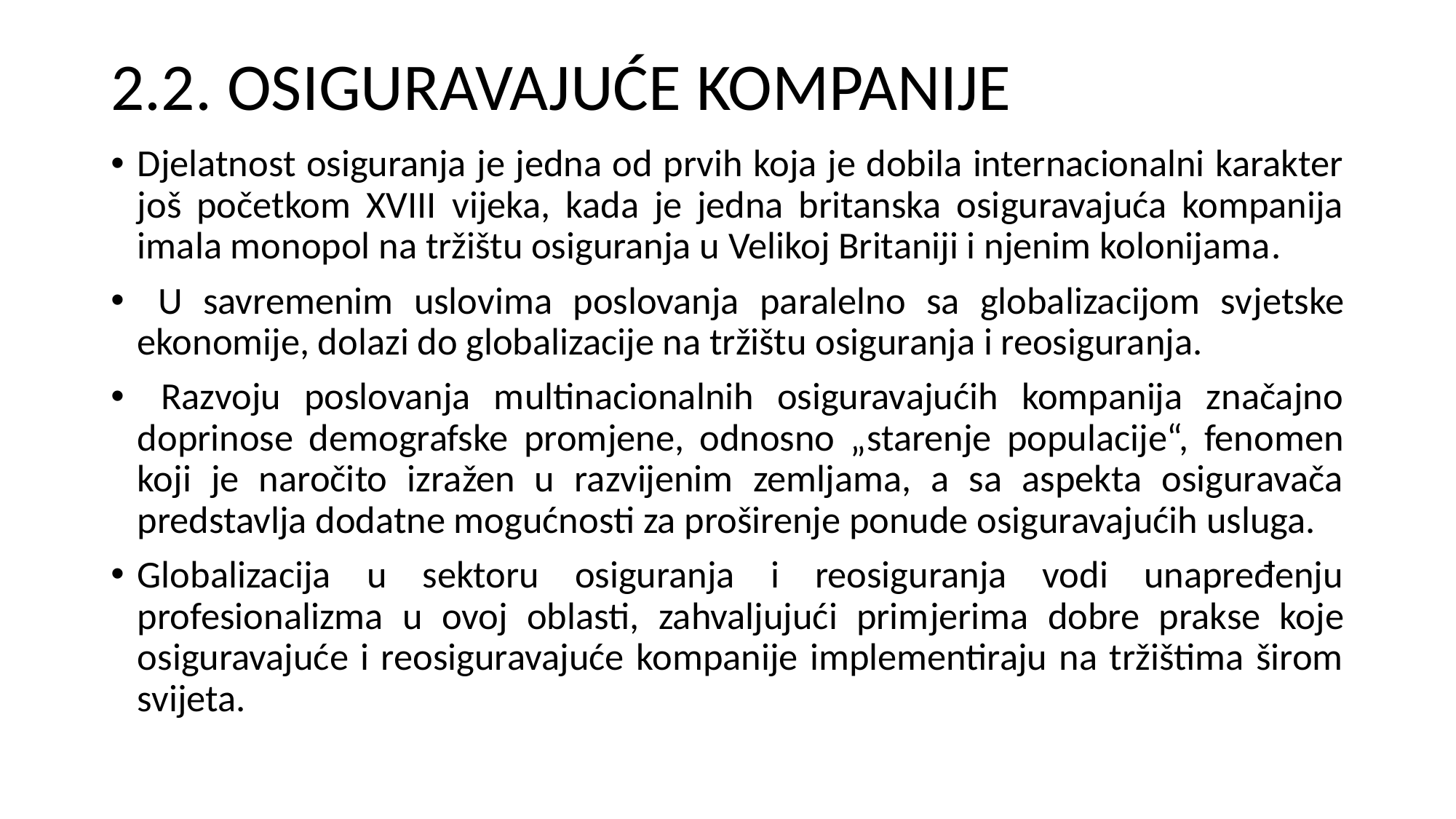

# 2.2. OSIGURAVAJUĆE KOMPANIJE
Djelatnost osiguranja je jedna od prvih koja je dobila internacionalni karakter još početkom XVIII vijeka, kada je jedna britanska osiguravajuća kompanija imala monopol na tržištu osiguranja u Velikoj Britaniji i njenim kolonijama.
 U savremenim uslovima poslovanja paralelno sa globalizacijom svjetske ekonomije, dolazi do globalizacije na tržištu osiguranja i reosiguranja.
 Razvoju poslovanja multinacionalnih osiguravajućih kompanija značajno doprinose demografske promjene, odnosno „starenje populacije“, fenomen koji je naročito izražen u razvijenim zemljama, a sa aspekta osiguravača predstavlja dodatne mogućnosti za proširenje ponude osiguravajućih usluga.
Globalizacija u sektoru osiguranja i reosiguranja vodi unapređenju profesionalizma u ovoj oblasti, zahvaljujući primjerima dobre prakse koje osiguravajuće i reosiguravajuće kompanije implementiraju na tržištima širom svijeta.